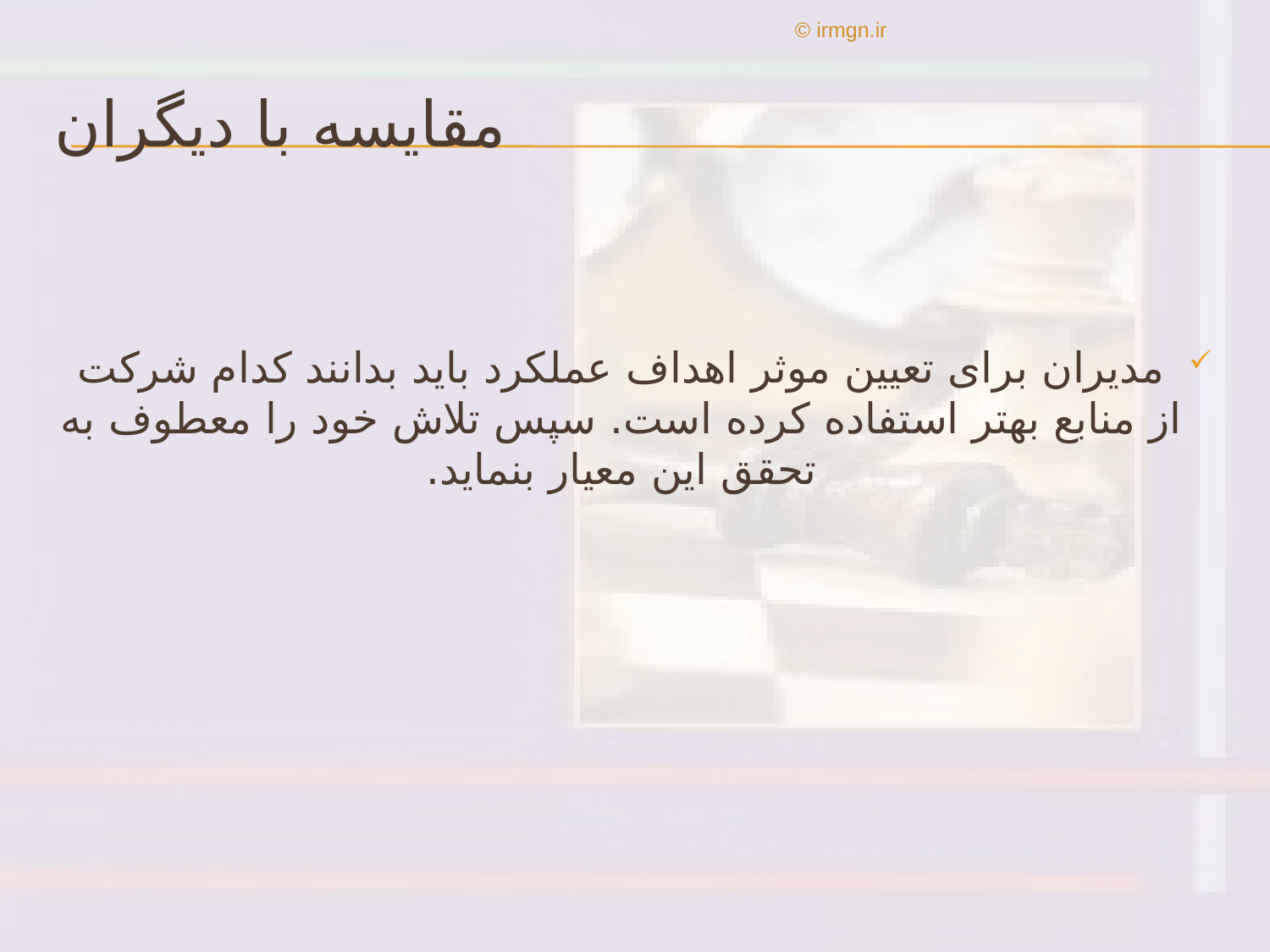

© irmgn.ir
# مقایسه با دیگران

مدیران برای تعیین موثر اهداف عملکرد باید بدانند کدام شرکت از منابع بهتر استفاده کرده است. سپس تلاش خود را معطوف به تحقق این معیار بنماید.